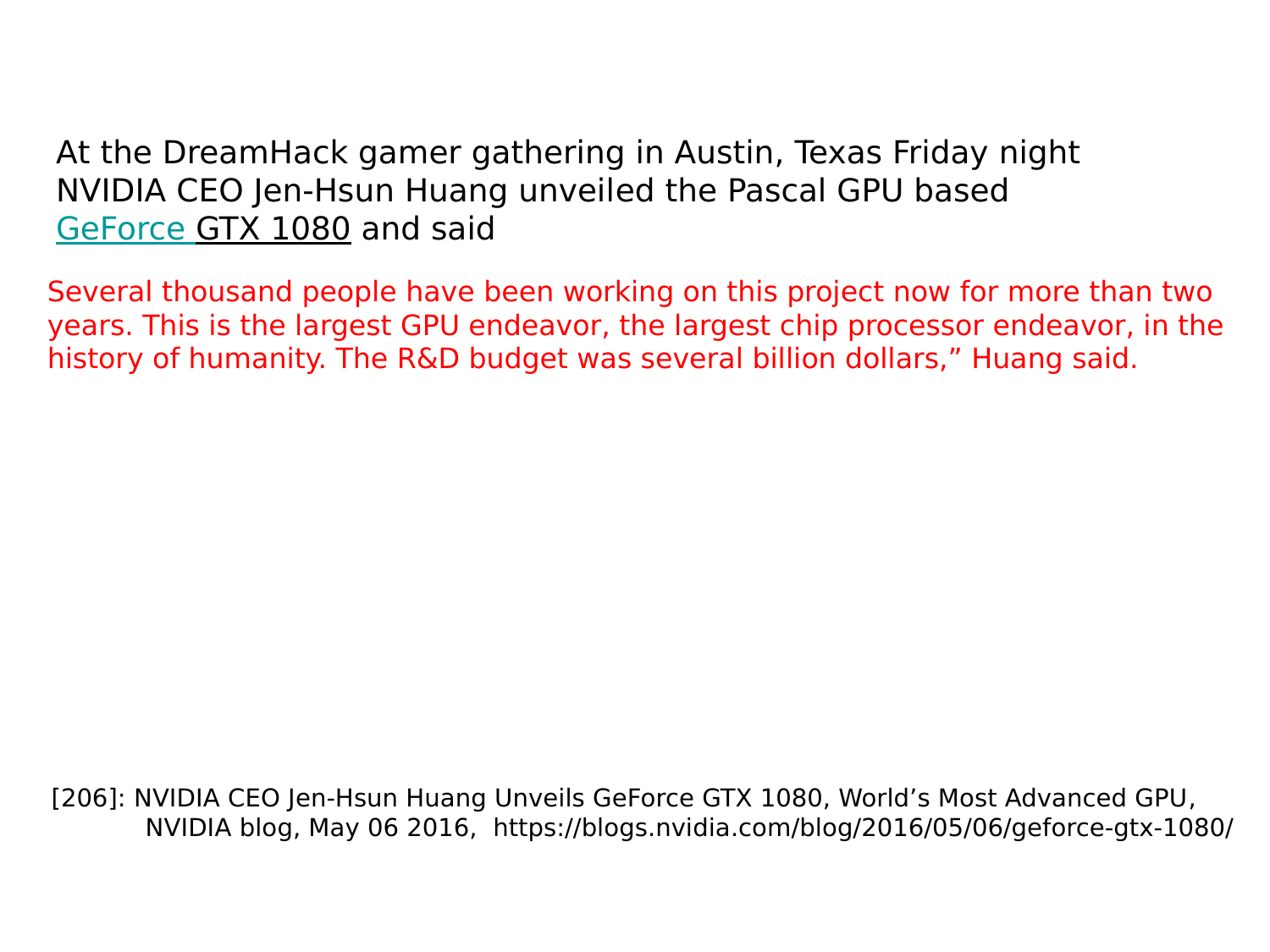

#

At the DreamHack gamer gathering in Austin, Texas Friday night
NVIDIA CEO Jen-Hsun Huang unveiled the Pascal GPU based
GeForce GTX 1080 and said
Several thousand people have been working on this project now for more than two years. This is the largest GPU endeavor, the largest chip processor endeavor, in the history of humanity. The R&D budget was several billion dollars,” Huang said.
[206]: NVIDIA CEO Jen-Hsun Huang Unveils GeForce GTX 1080, World’s Most Advanced GPU,
            NVIDIA blog, May 06 2016,  https://blogs.nvidia.com/blog/2016/05/06/geforce-gtx-1080/